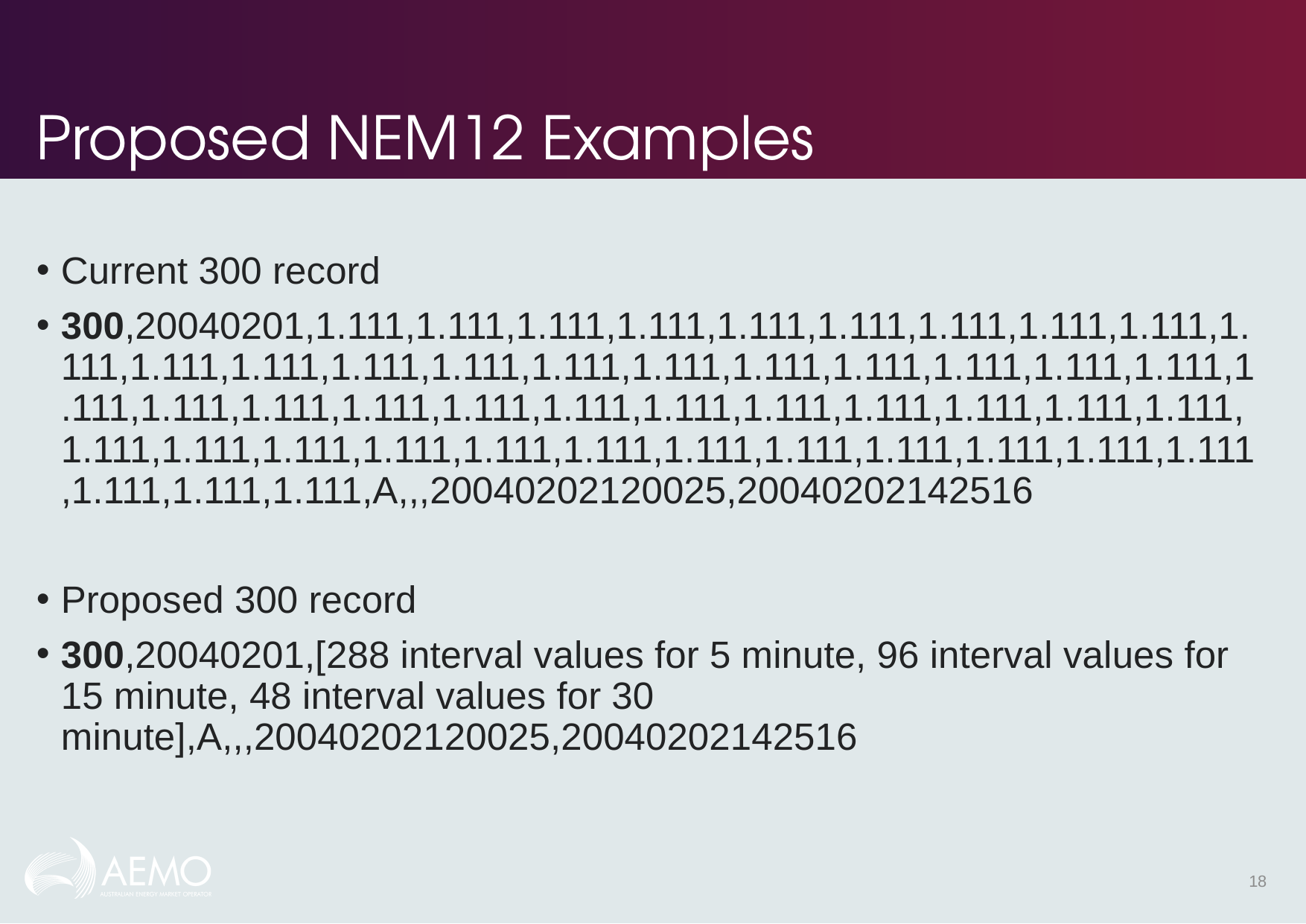

# Proposed NEM12 Examples
Current 300 record
300,20040201,1.111,1.111,1.111,1.111,1.111,1.111,1.111,1.111,1.111,1.111,1.111,1.111,1.111,1.111,1.111,1.111,1.111,1.111,1.111,1.111,1.111,1.111,1.111,1.111,1.111,1.111,1.111,1.111,1.111,1.111,1.111,1.111,1.111,1.111,1.111,1.111,1.111,1.111,1.111,1.111,1.111,1.111,1.111,1.111,1.111,1.111,1.111,1.111,A,,,20040202120025,20040202142516

Proposed 300 record
300,20040201,[288 interval values for 5 minute, 96 interval values for 15 minute, 48 interval values for 30 minute],A,,,20040202120025,20040202142516
18